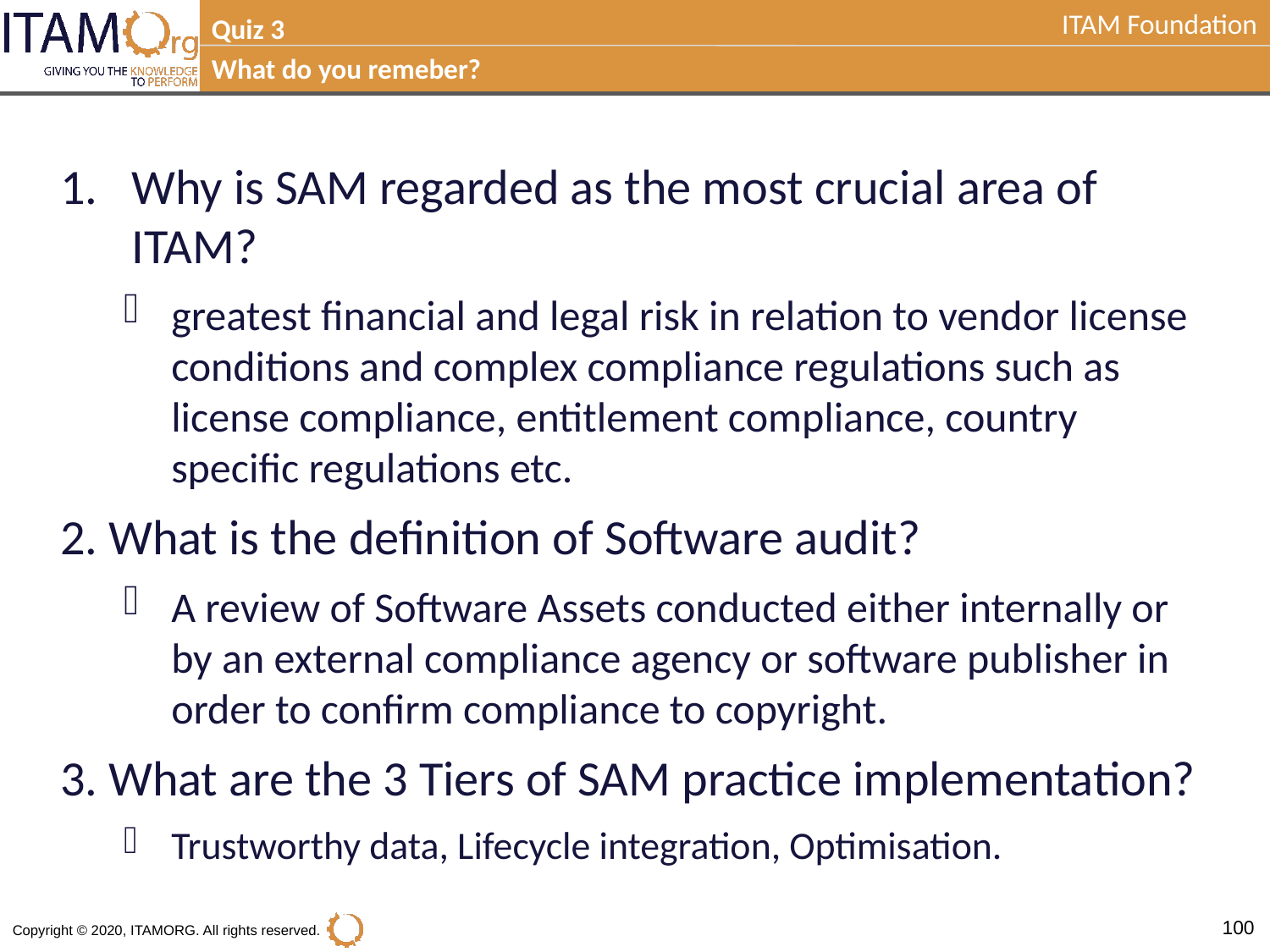

Quiz 3
What do you remeber?
Why is SAM regarded as the most crucial area of ITAM?
greatest financial and legal risk in relation to vendor license conditions and complex compliance regulations such as license compliance, entitlement compliance, country specific regulations etc.
2. What is the definition of Software audit?
A review of Software Assets conducted either internally or by an external compliance agency or software publisher in order to confirm compliance to copyright.
3. What are the 3 Tiers of SAM practice implementation?
Trustworthy data, Lifecycle integration, Optimisation.